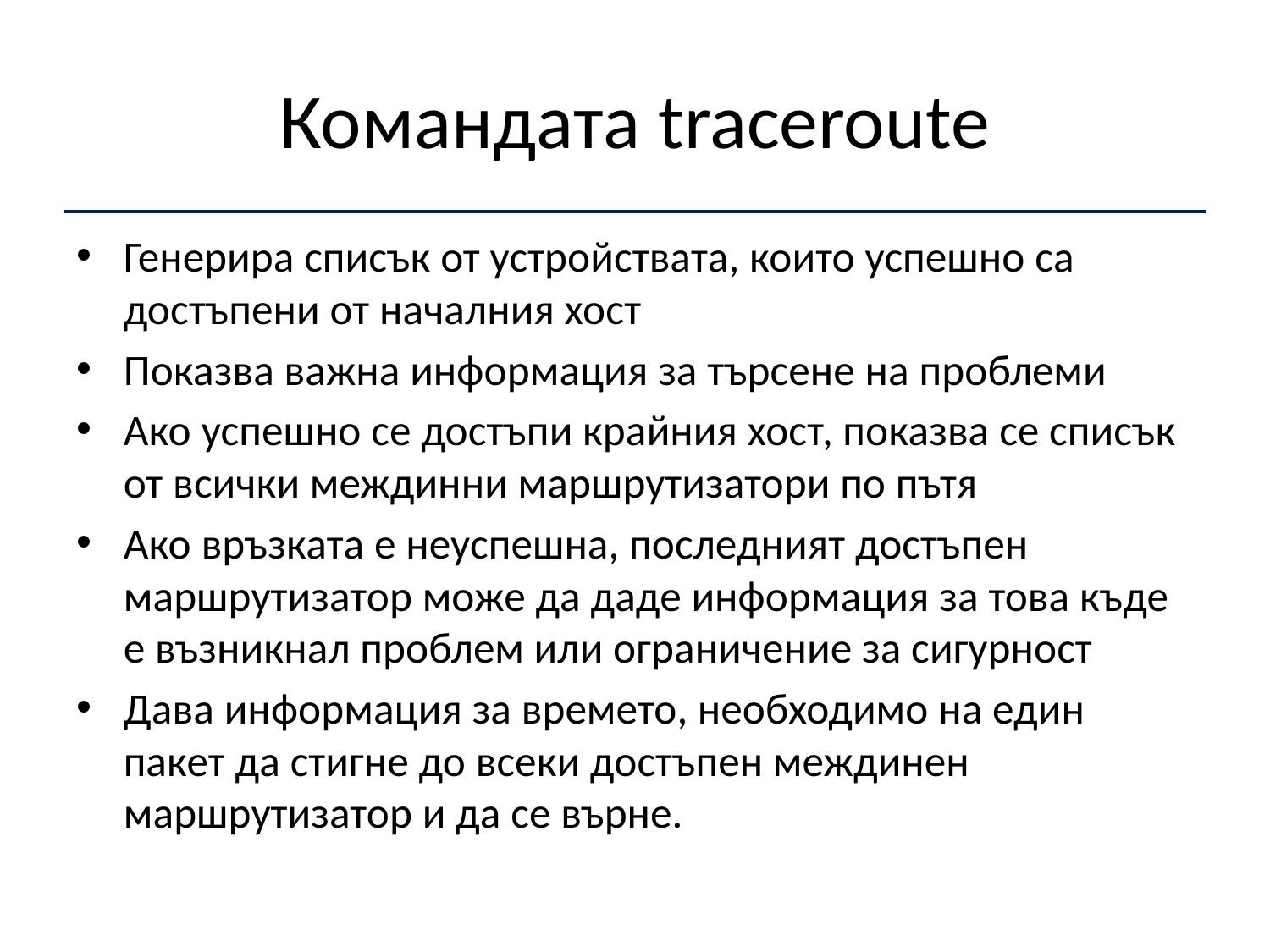

# Командата traceroute
Генерира списък от устройствата, които успешно са достъпени от началния хост
Показва важна информация за търсене на проблеми
Ако успешно се достъпи крайния хост, показва се списък от всички междинни маршрутизатори по пътя
Ако връзката е неуспешна, последният достъпен маршрутизатор може да даде информация за това къде е възникнал проблем или ограничение за сигурност
Дава информация за времето, необходимо на един пакет да стигне до всеки достъпен междинен маршрутизатор и да се върне.